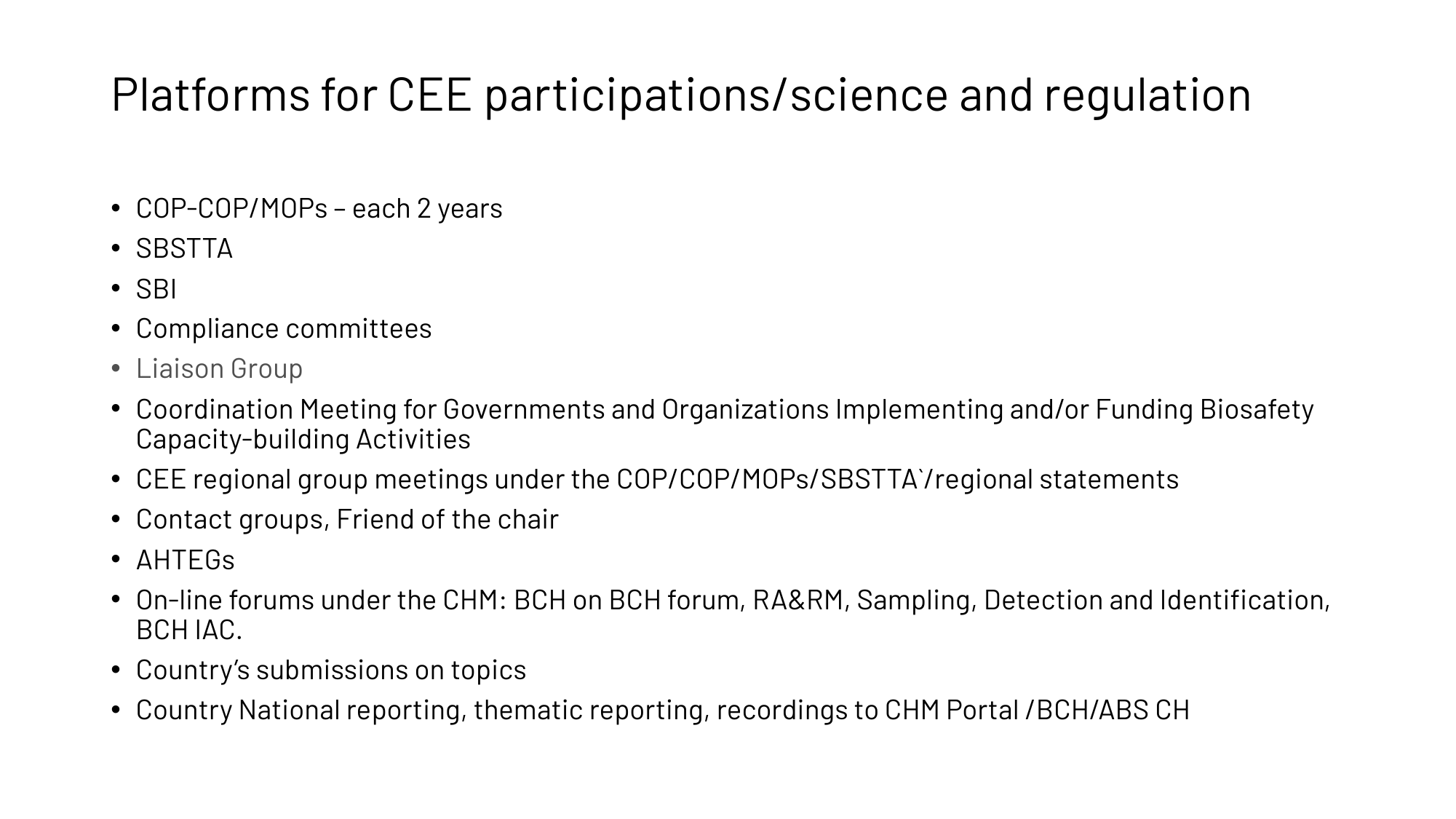

# Platforms for CEE participations/science and regulation
COP-COP/MOPs – each 2 years
SBSTTA
SBI
Compliance committees
Liaison Group
Coordination Meeting for Governments and Organizations Implementing and/or Funding Biosafety Capacity-building Activities
CEE regional group meetings under the COP/COP/MOPs/SBSTTA`/regional statements
Contact groups, Friend of the chair
AHTEGs
On-line forums under the CHM: BCH on BCH forum, RA&RM, Sampling, Detection and Identification, BCH IAC.
Country’s submissions on topics
Country National reporting, thematic reporting, recordings to CHM Portal /BCH/ABS CH